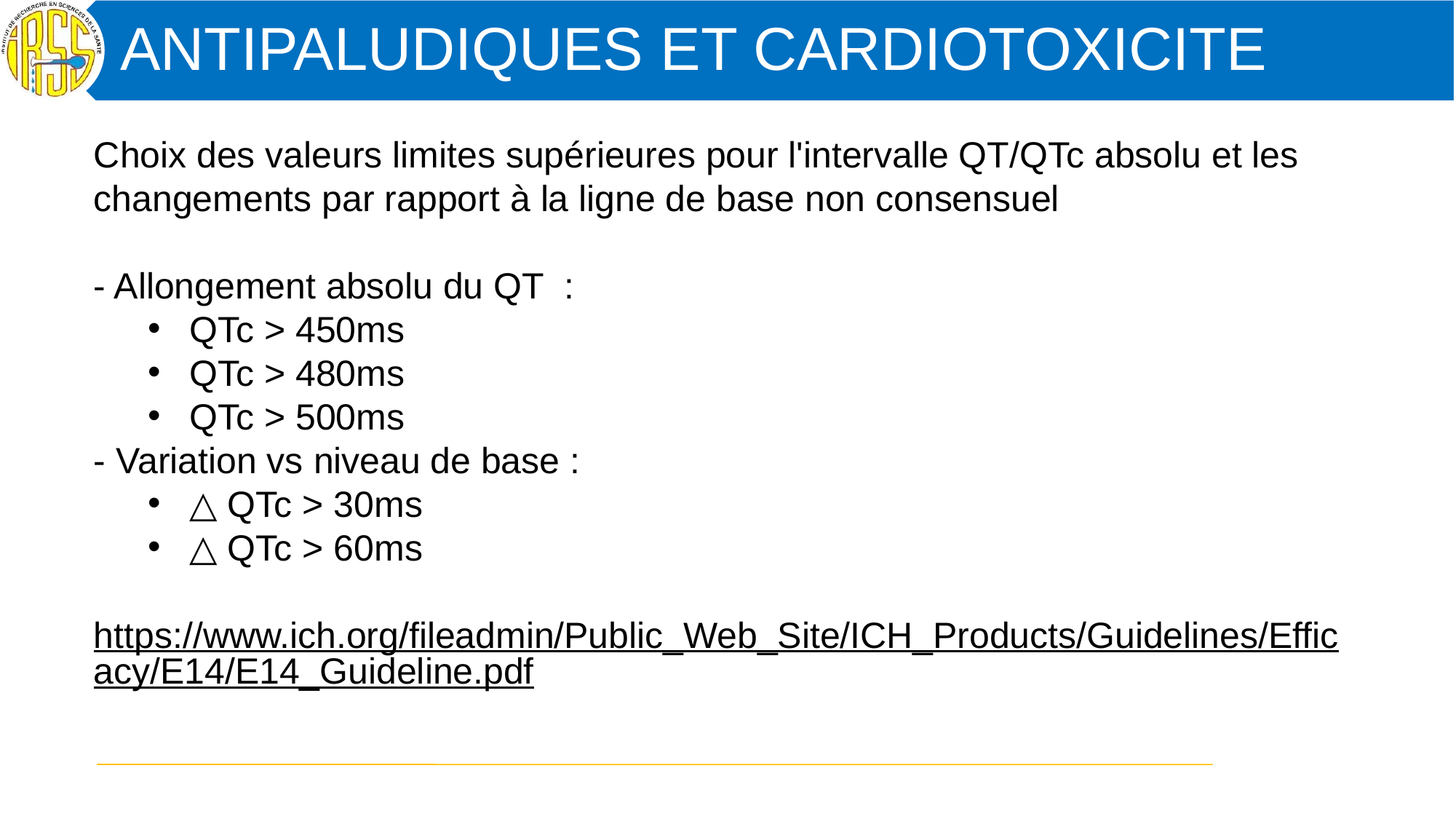

ANTIPALUDIQUES ET CARDIOTOXICITE
Choix des valeurs limites supérieures pour l'intervalle QT/QTc absolu et les changements par rapport à la ligne de base non consensuel

- Allongement absolu du QT  :
QTc > 450ms
QTc > 480ms
QTc > 500ms
- Variation vs niveau de base :
△ QTc > 30ms
△ QTc > 60ms

https://www.ich.org/fileadmin/Public_Web_Site/ICH_Products/Guidelines/Efficacy/E14/E14_Guideline.pdf